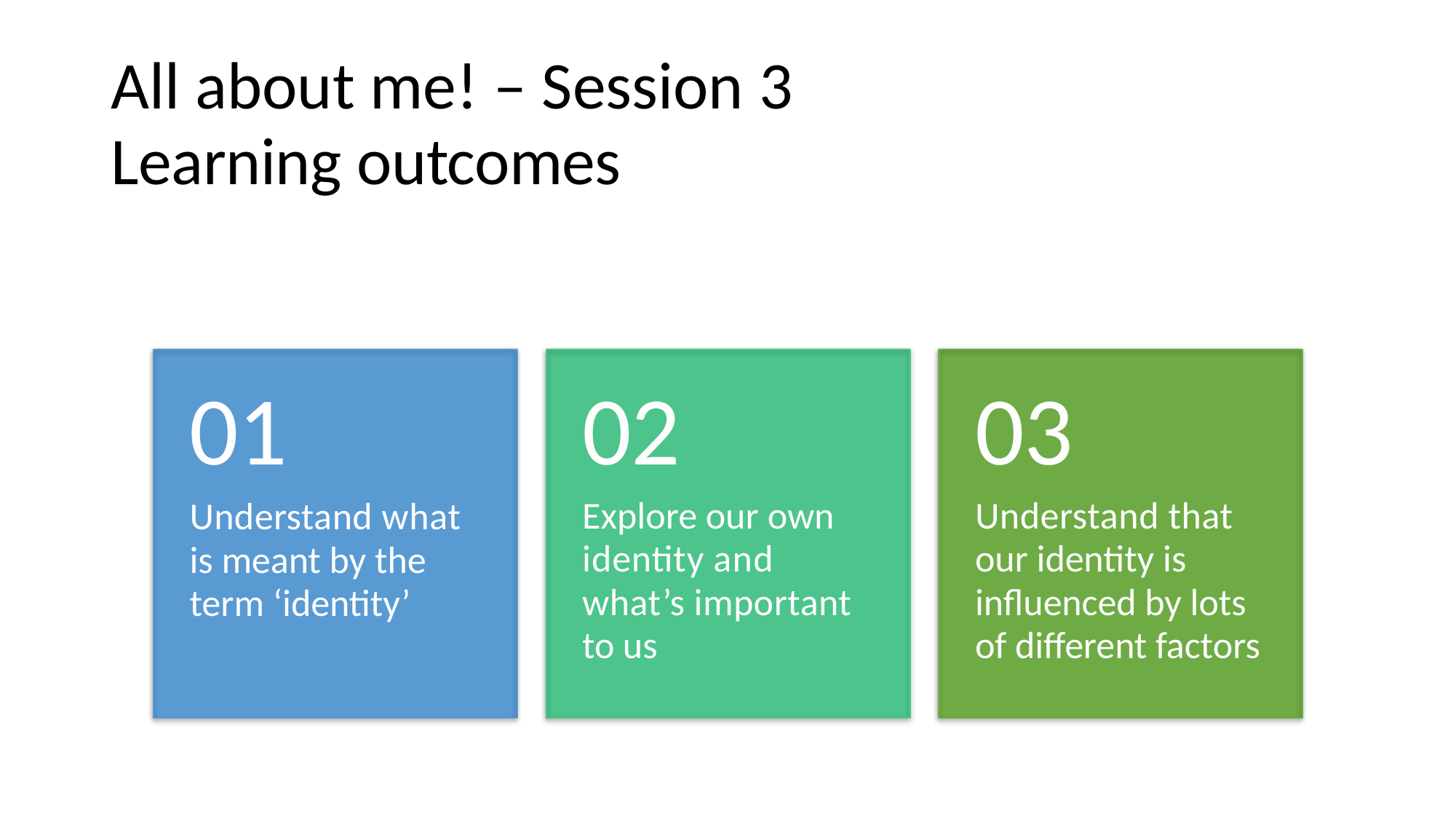

All about me! – Session 3 Learning outcomes

01

Understand what is meant by the term ‘identity’
02

Explore our own identity and what’s important to us
03

Understand that our identity is influenced by lots of different factors